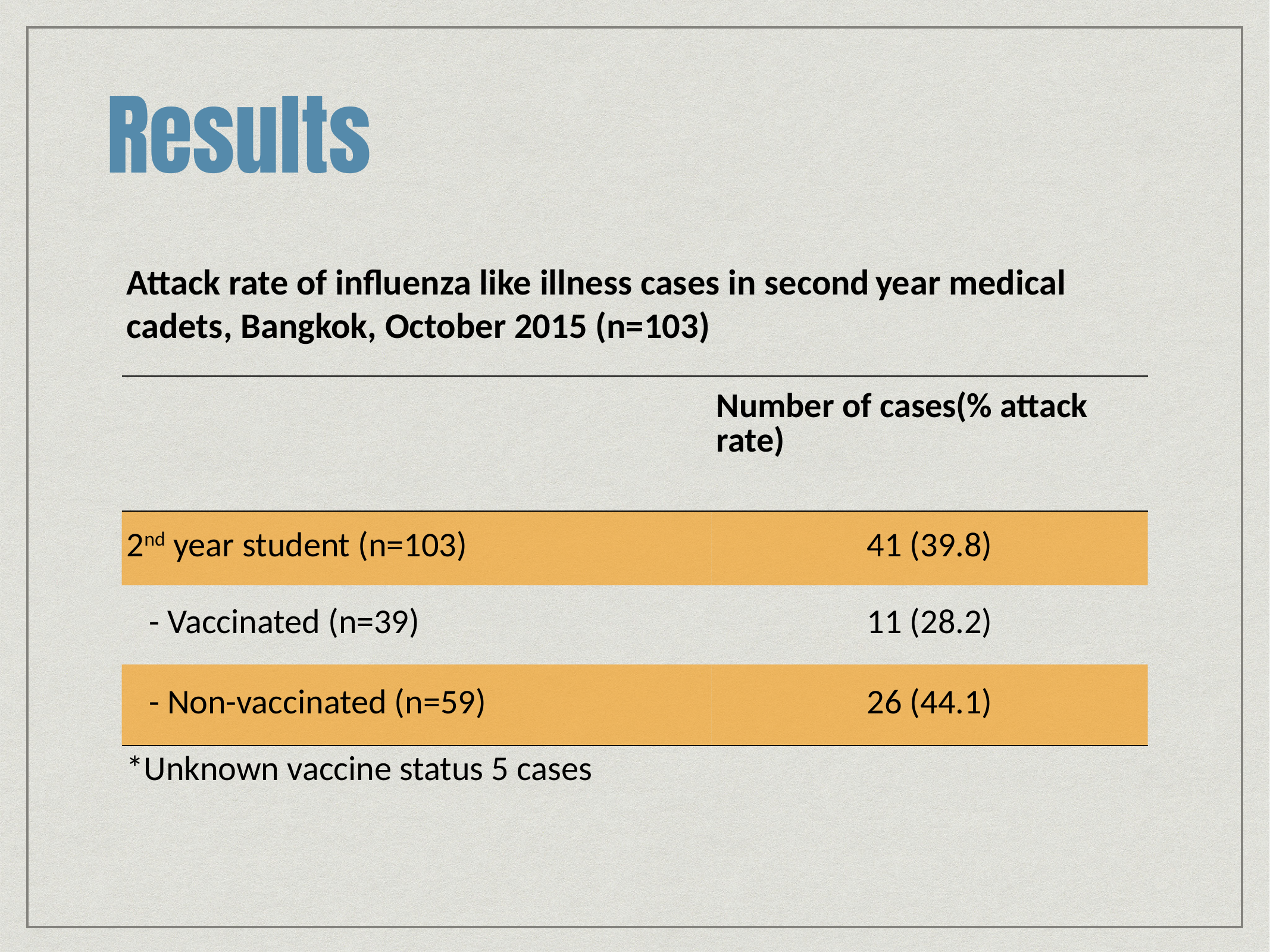

Results
Attack rate of influenza like illness cases in second year medical cadets, Bangkok, October 2015 (n=103)
|  | Number of cases (% attack rate) |
| --- | --- |
| 2nd year student (n=103) | 41 (39.8) |
| - Vaccinated (n=39) | 11 (28.2) |
| - Non-vaccinated (n=59) | 26 (44.1) |
| \*Unknown vaccine status 5 cases |  |